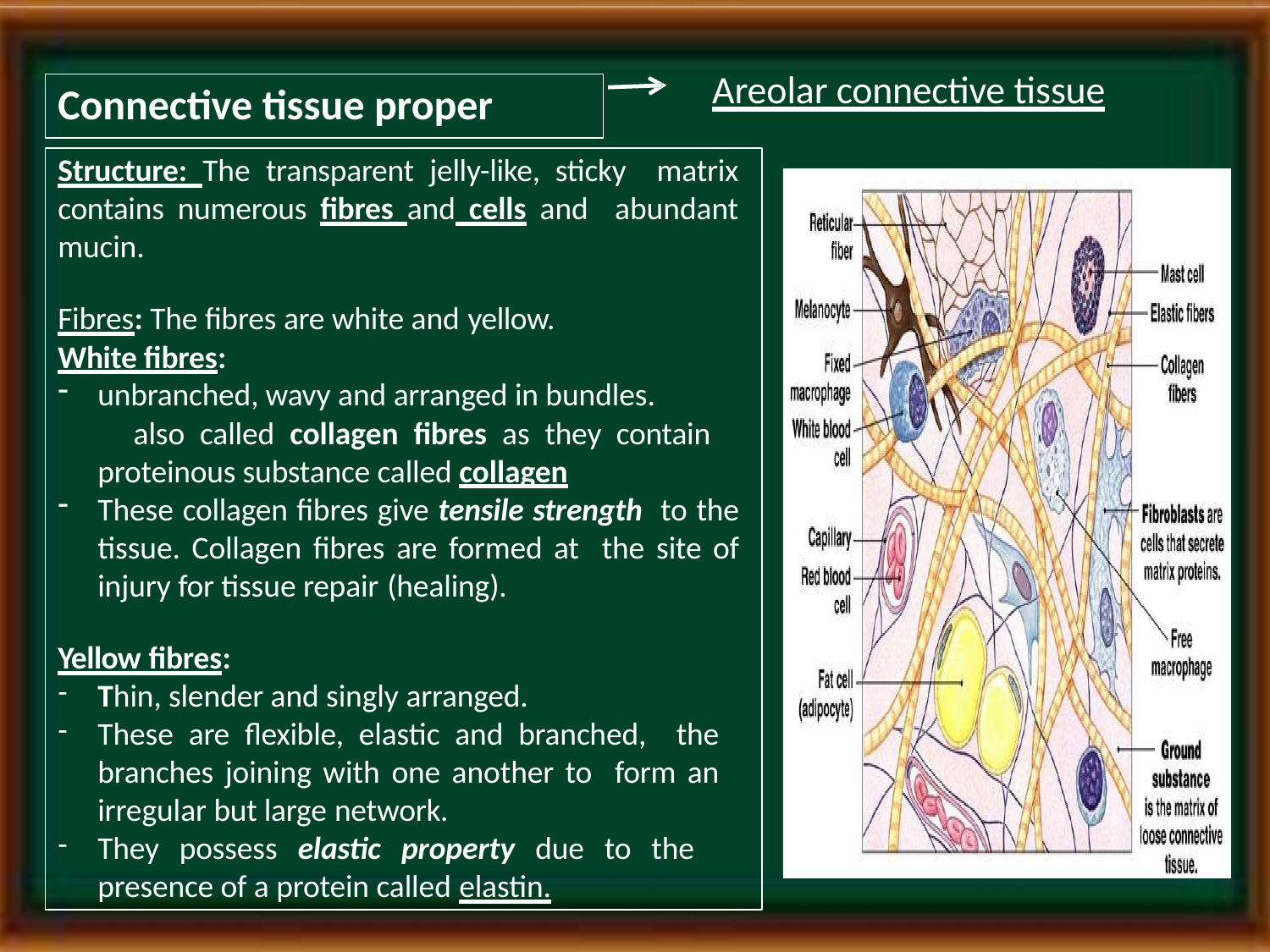

Areolar connective tissue

# Connective tissue proper

Structure: The transparent jelly-like, sticky  matrix contains numerous fibres and cells and  abundant mucin.

Fibres: The fibres are white and yellow.
White fibres:
unbranched, wavy and arranged in bundles.
     also called collagen fibres as they contain  proteinous substance called collagen
These collagen fibres give tensile strength  to the tissue. Collagen fibres are formed at  the site of injury for tissue repair (healing).

Yellow fibres:
Thin, slender and singly arranged.
These are flexible, elastic and branched,  the branches joining with one another to  form an irregular but large network.
They possess elastic property due to the  presence of a protein called elastin.